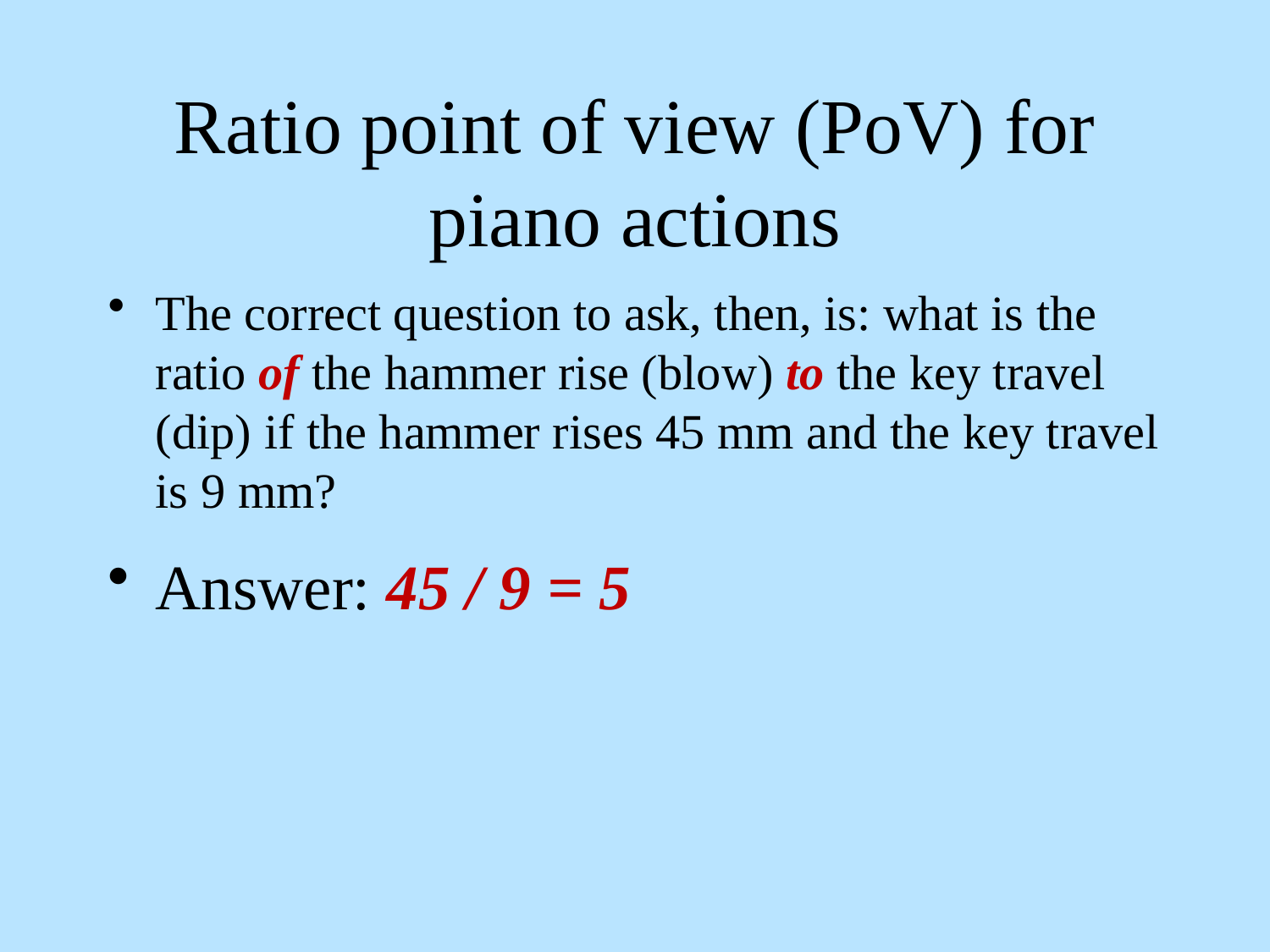

# Ratio point of view (PoV) for piano actions
The correct question to ask, then, is: what is the ratio of the hammer rise (blow) to the key travel (dip) if the hammer rises 45 mm and the key travel is 9 mm?
Answer: 45 / 9 = 5